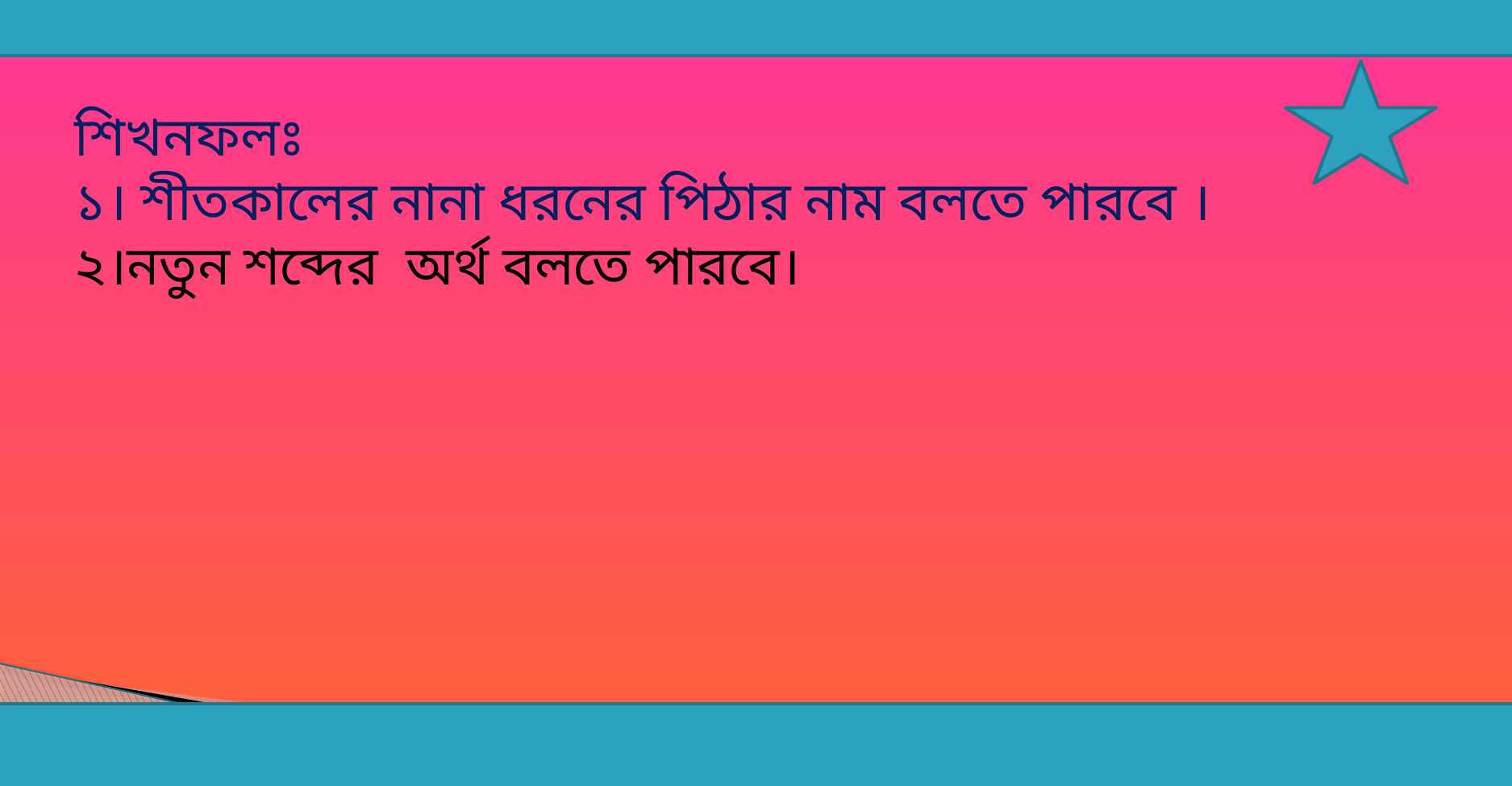

শিখনফলঃ
১। শীতকালের নানা ধরনের পিঠার নাম বলতে পারবে ।
২।নতুন শব্দের  অর্থ বলতে পারবে।